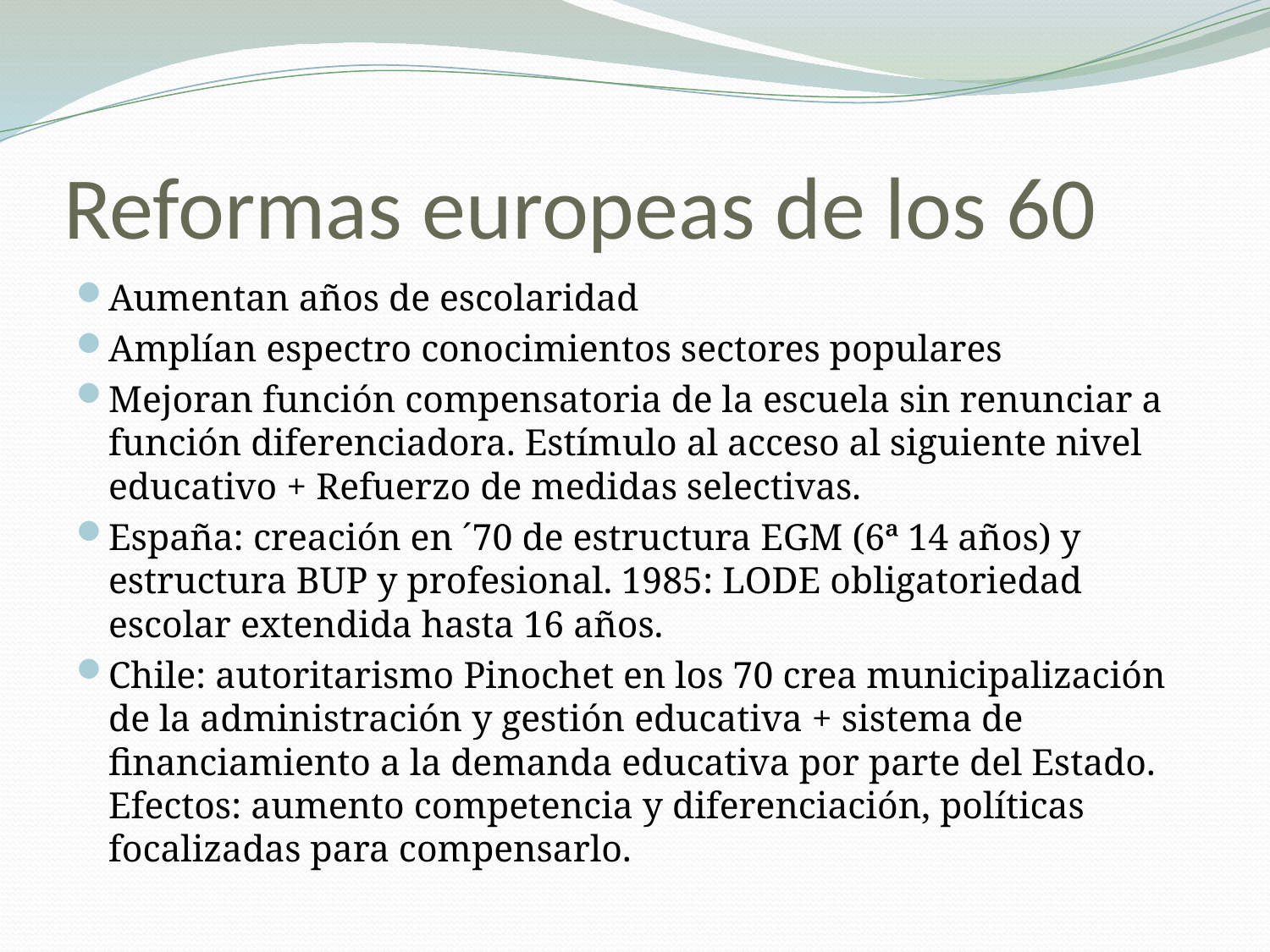

# Reformas europeas de los 60
Aumentan años de escolaridad
Amplían espectro conocimientos sectores populares
Mejoran función compensatoria de la escuela sin renunciar a función diferenciadora. Estímulo al acceso al siguiente nivel educativo + Refuerzo de medidas selectivas.
España: creación en ´70 de estructura EGM (6ª 14 años) y estructura BUP y profesional. 1985: LODE obligatoriedad escolar extendida hasta 16 años.
Chile: autoritarismo Pinochet en los 70 crea municipalización de la administración y gestión educativa + sistema de financiamiento a la demanda educativa por parte del Estado. Efectos: aumento competencia y diferenciación, políticas focalizadas para compensarlo.